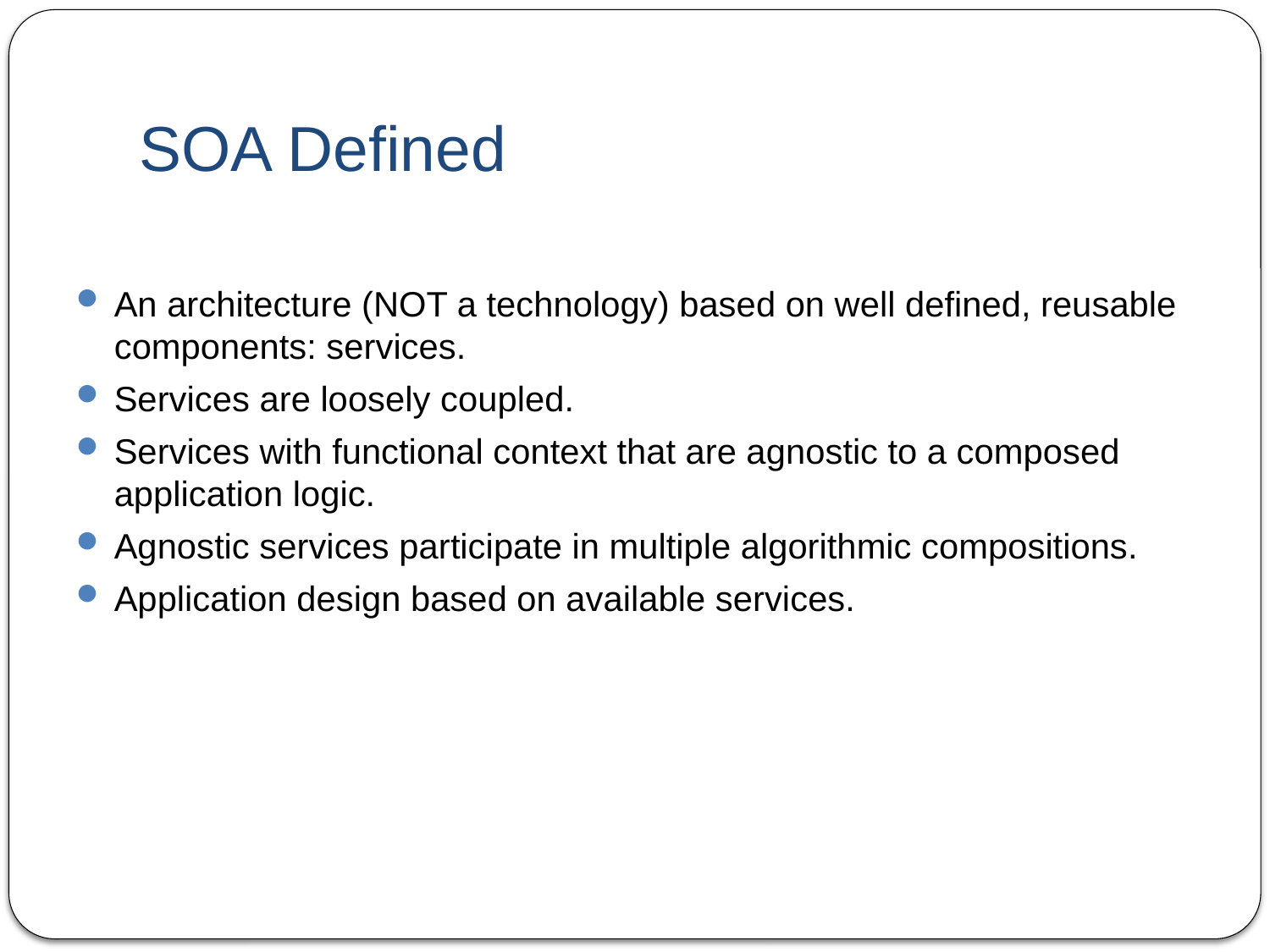

# SOA Defined
An architecture (NOT a technology) based on well defined, reusable components: services.
Services are loosely coupled.
Services with functional context that are agnostic to a composed application logic.
Agnostic services participate in multiple algorithmic compositions.
Application design based on available services.